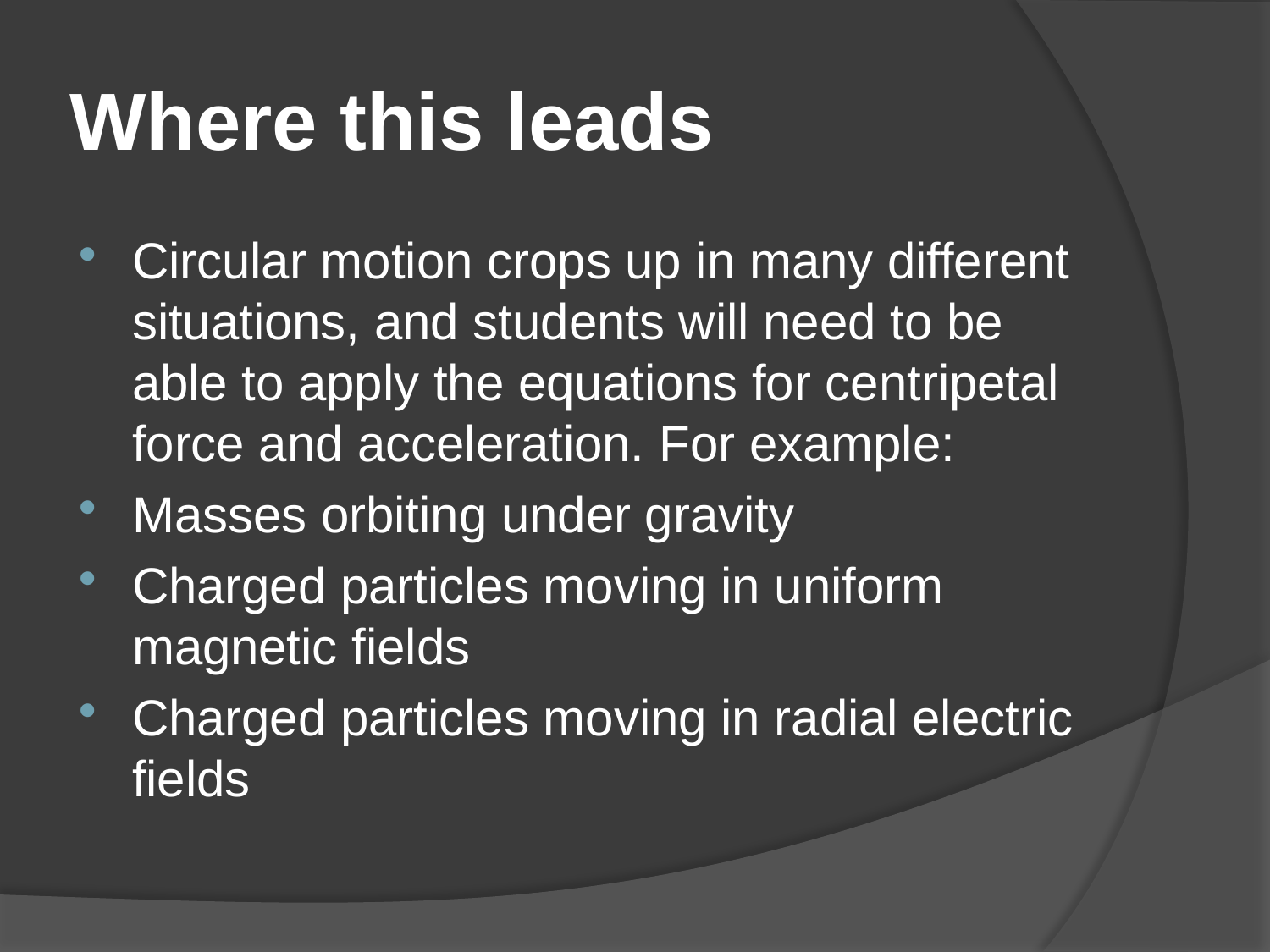

# Where this leads
Circular motion crops up in many different situations, and students will need to be able to apply the equations for centripetal force and acceleration. For example:
Masses orbiting under gravity
Charged particles moving in uniform magnetic fields
Charged particles moving in radial electric fields